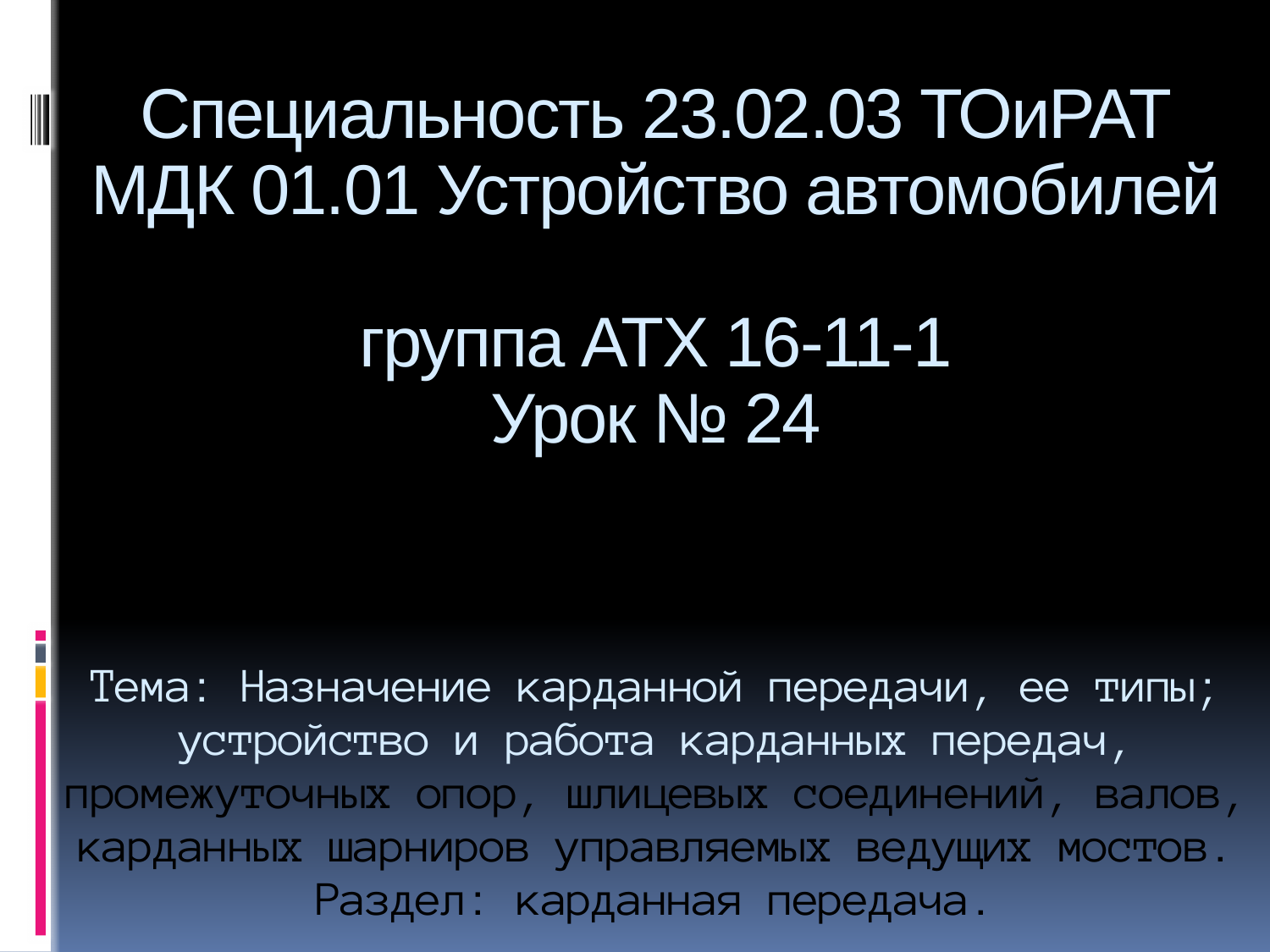

# Специальность 23.02.03 ТОиРАТ МДК 01.01 Устройство автомобилей группа АТХ 16-11-1 Урок № 24 Тема: Назначение карданной передачи, ее типы; устройство и работа карданных передач, промежуточных опор, шлицевых соединений, валов, карданных шарниров управляемых ведущих мостов. Раздел: карданная передача.